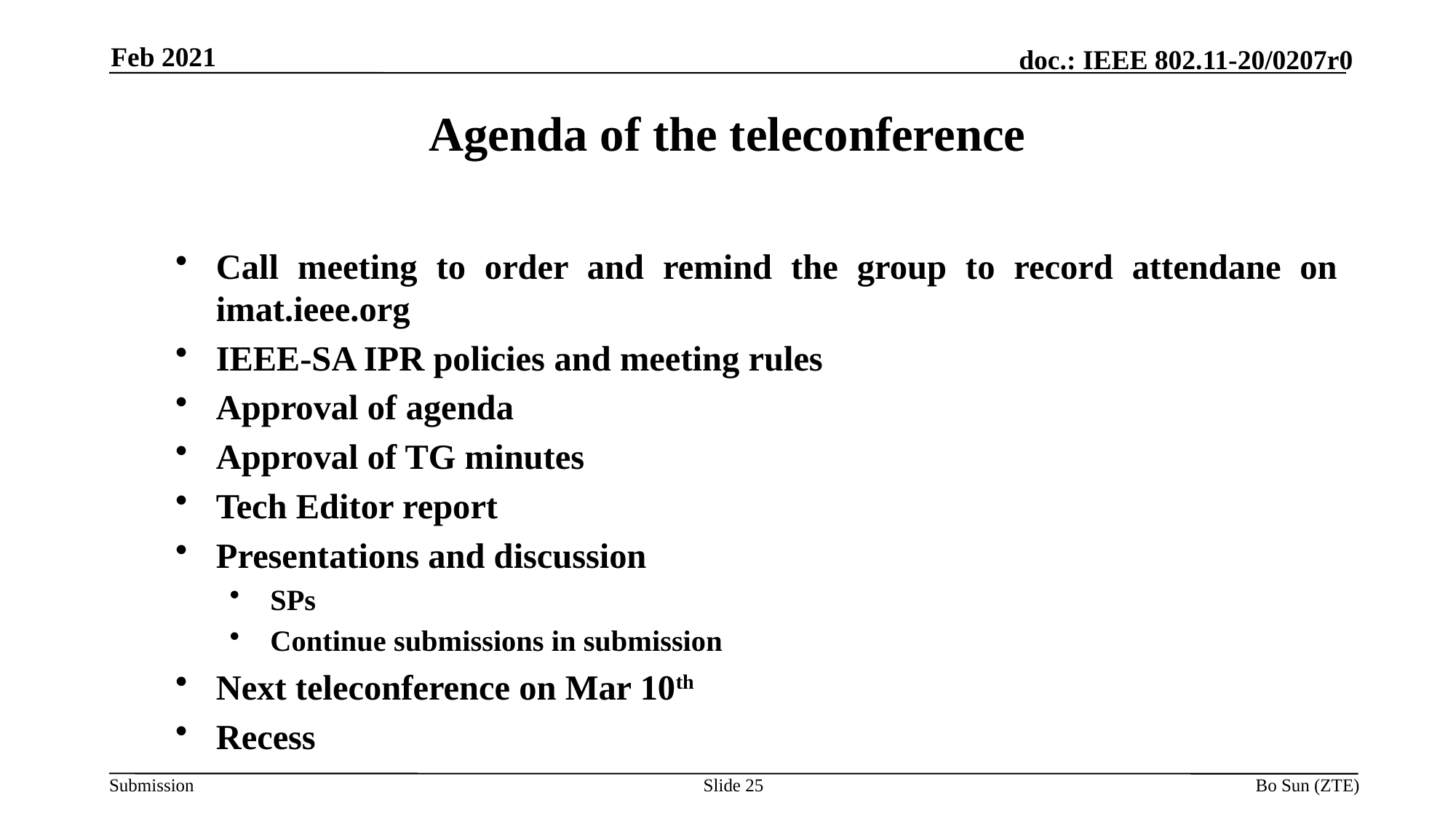

Feb 2021
Agenda of the teleconference
Call meeting to order and remind the group to record attendane on imat.ieee.org
IEEE-SA IPR policies and meeting rules
Approval of agenda
Approval of TG minutes
Tech Editor report
Presentations and discussion
SPs
Continue submissions in submission
Next teleconference on Mar 10th
Recess
Slide 25
Bo Sun (ZTE)